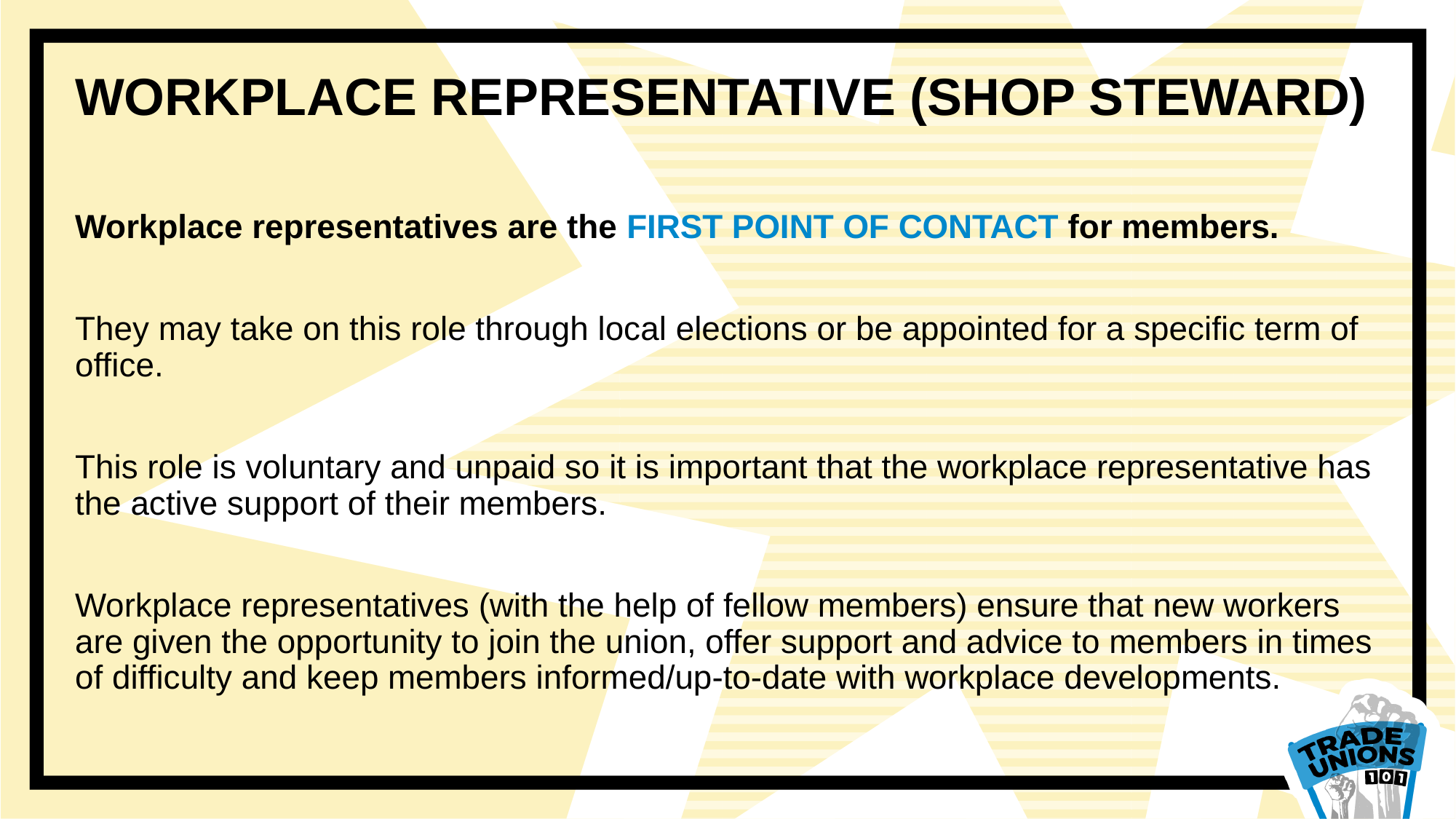

# WORKPLACE REPRESENTATIVE (SHOP STEWARD)
Workplace representatives are the FIRST POINT OF CONTACT for members.

They may take on this role through local elections or be appointed for a specific term of office.

This role is voluntary and unpaid so it is important that the workplace representative has the active support of their members.

Workplace representatives (with the help of fellow members) ensure that new workers are given the opportunity to join the union, offer support and advice to members in times of difficulty and keep members informed/up-to-date with workplace developments.